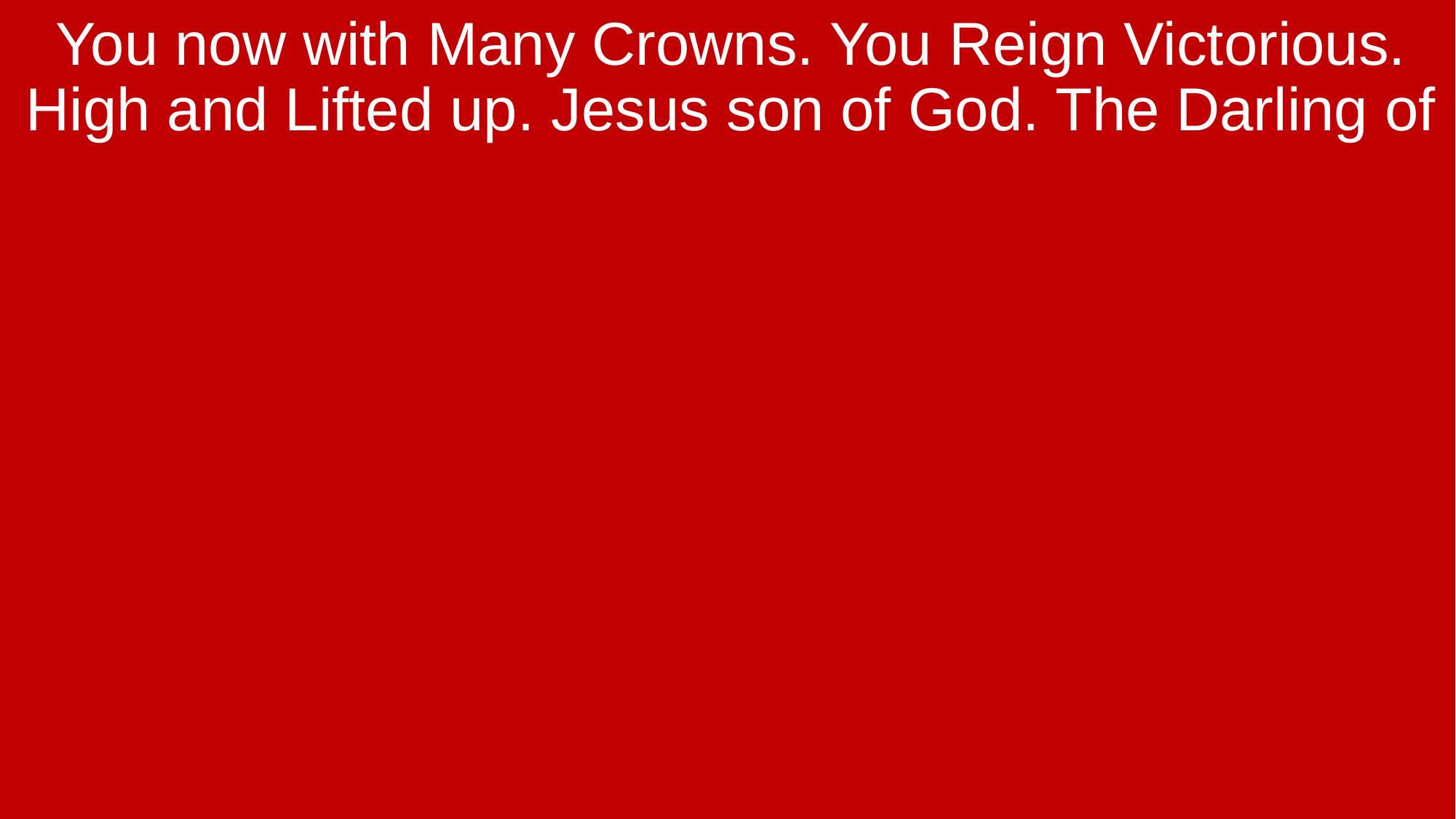

You now with Many Crowns. You Reign Victorious. High and Lifted up. Jesus son of God. The Darling of